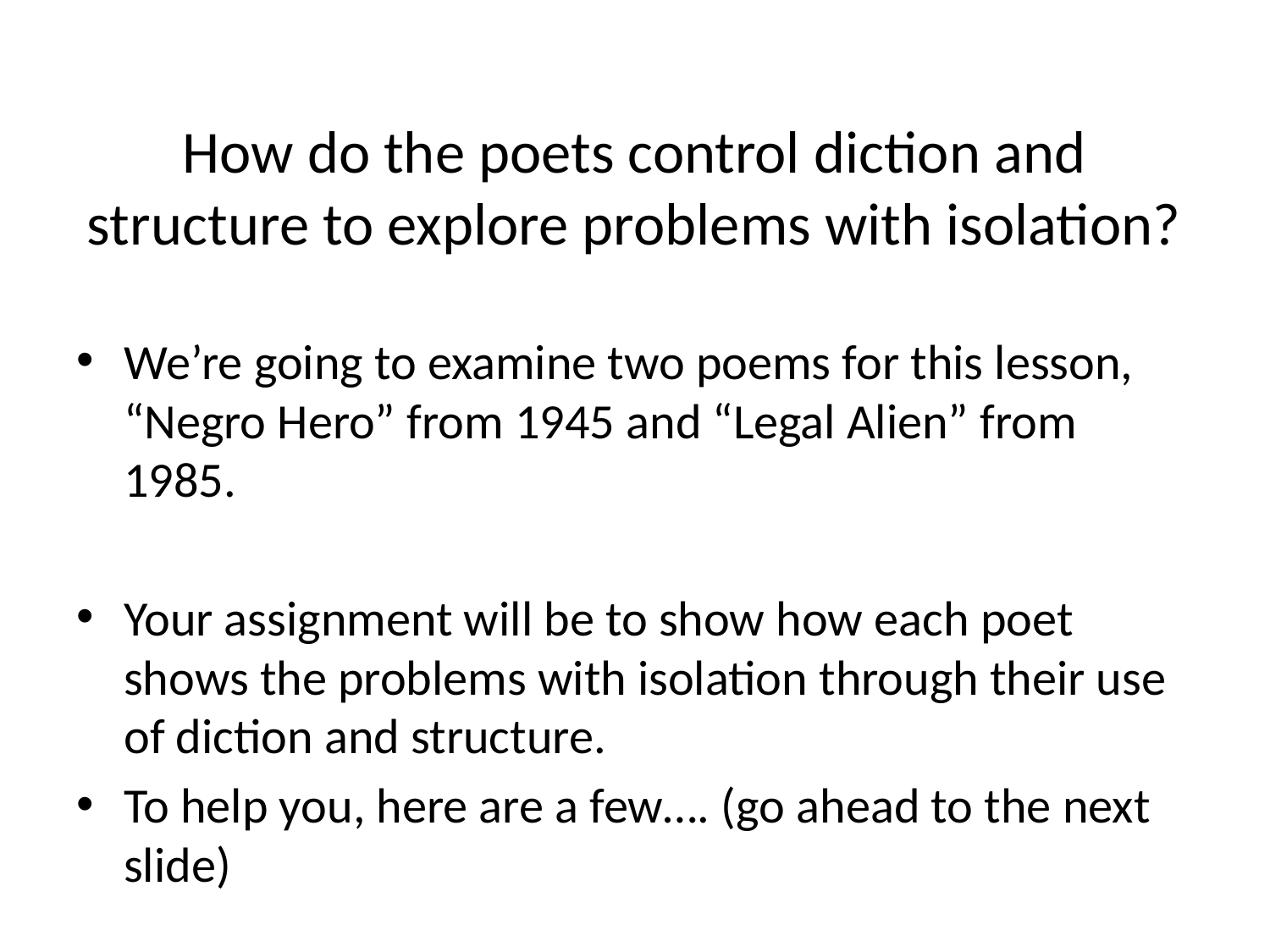

# How do the poets control diction and structure to explore problems with isolation?
We’re going to examine two poems for this lesson, “Negro Hero” from 1945 and “Legal Alien” from 1985.

Your assignment will be to show how each poet shows the problems with isolation through their use of diction and structure.
To help you, here are a few…. (go ahead to the next slide)